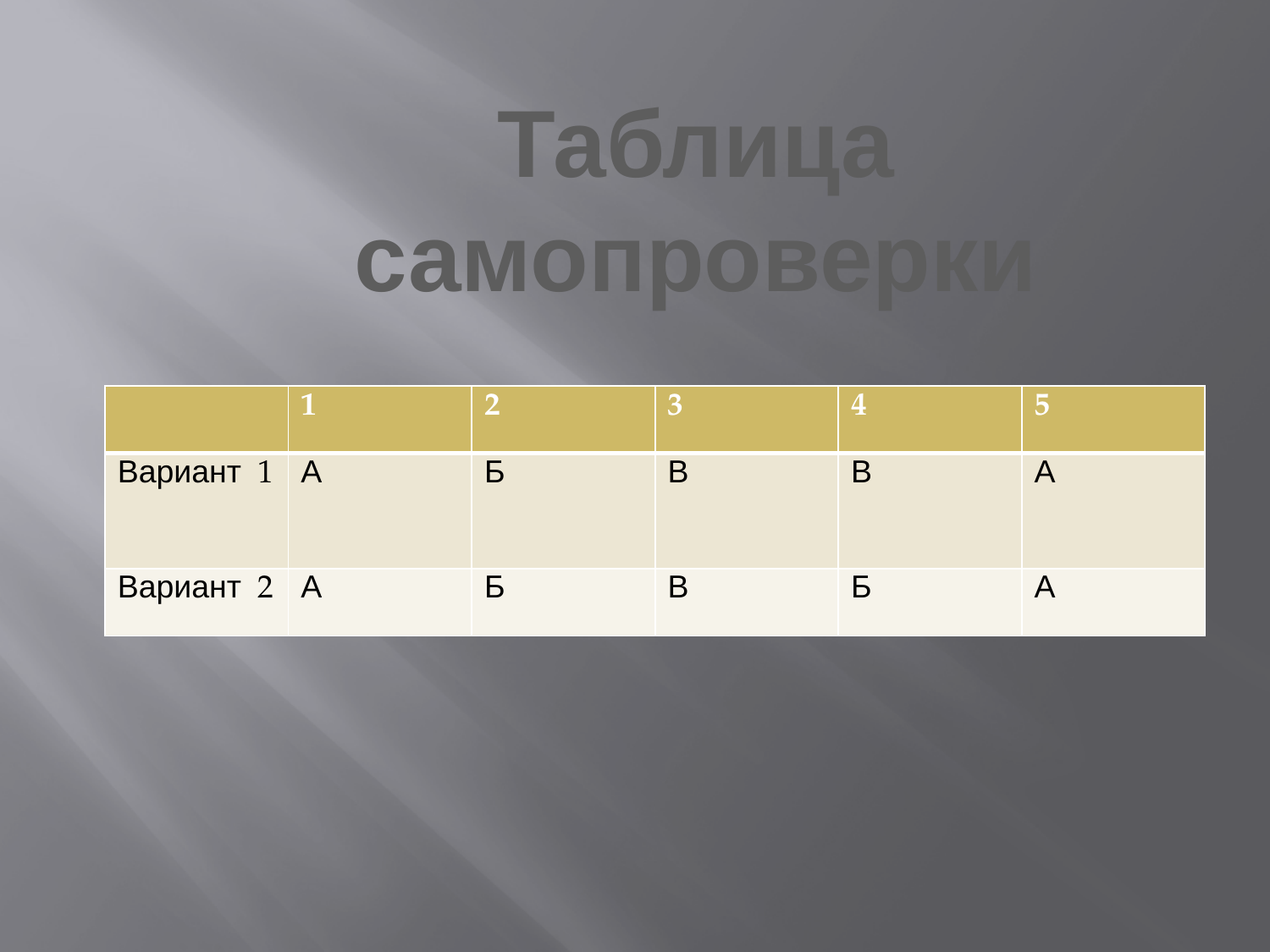

Таблица самопроверки
|  | 1 | 2 | 3 | 4 | 5 |
| --- | --- | --- | --- | --- | --- |
| Вариант 1 | А | Б | В | В | А |
| Вариант 2 | А | Б | В | Б | А |